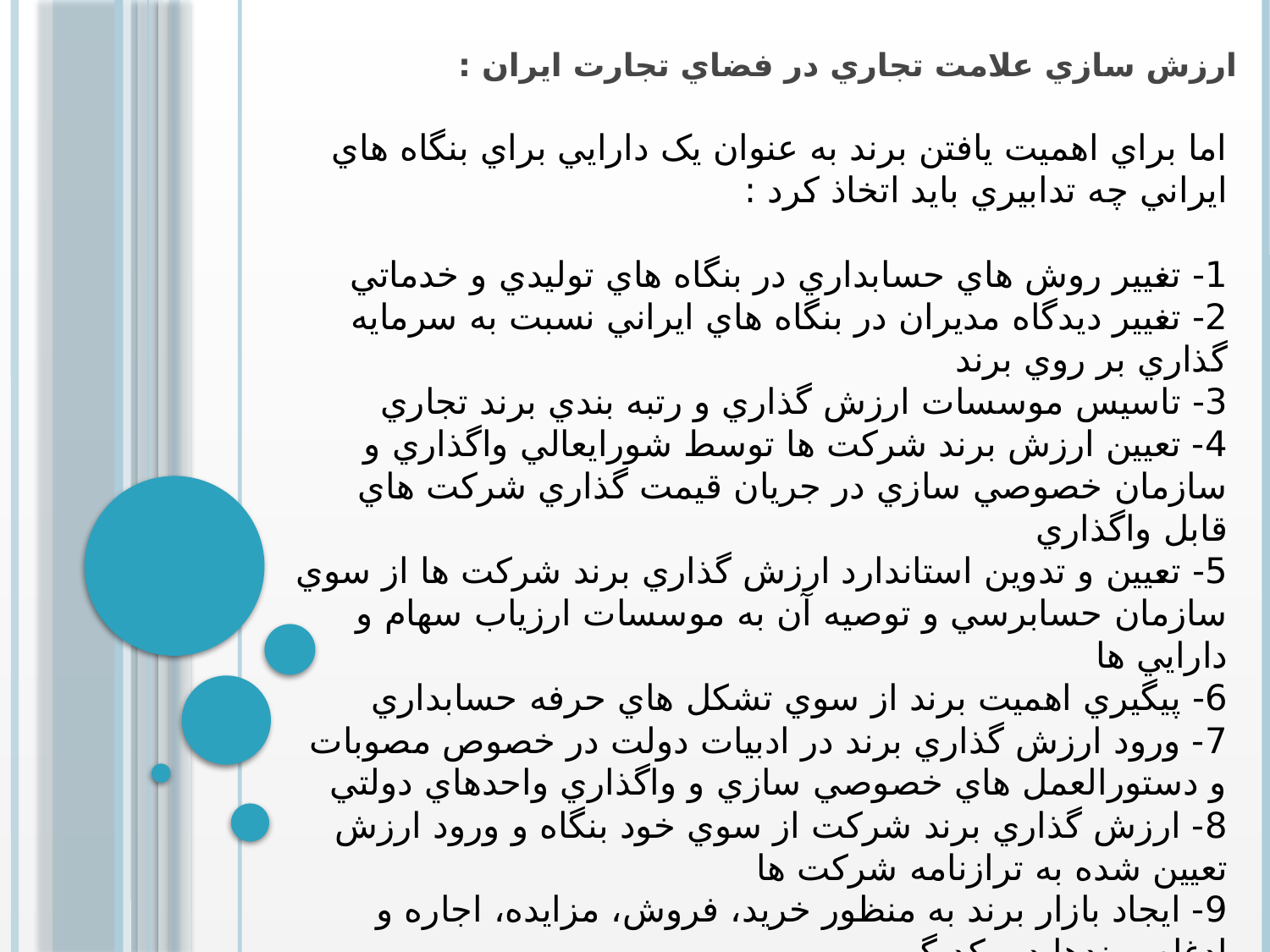

# ارزش سازي علامت تجاري در فضاي تجارت ايران :
اما براي اهميت يافتن برند به عنوان يک دارايي براي بنگاه هاي ايراني چه تدابيري بايد اتخاذ کرد :
1- تغيير روش هاي حسابداري در بنگاه هاي توليدي و خدماتي
2- تغيير ديدگاه مديران در بنگاه هاي ايراني نسبت به سرمايه گذاري بر روي برند
3- تاسيس موسسات ارزش گذاري و رتبه بندي برند تجاري
4- تعيين ارزش برند شرکت ها توسط شورايعالي واگذاري و سازمان خصوصي سازي در جريان قيمت گذاري شرکت هاي قابل واگذاري
5- تعيين و تدوين استاندارد ارزش گذاري برند شرکت ها از سوي سازمان حسابرسي و توصيه آن به موسسات ارزياب سهام و دارايي ها
6- پيگيري اهميت برند از سوي تشکل هاي حرفه حسابداري
7- ورود ارزش گذاري برند در ادبيات دولت در خصوص مصوبات و دستورالعمل هاي خصوصي سازي و واگذاري واحدهاي دولتي
8- ارزش گذاري برند شرکت از سوي خود بنگاه و ورود ارزش تعيين شده به ترازنامه شرکت ها
9- ايجاد بازار برند به منظور خريد، فروش، مزايده، اجاره و ادغام برندها در يکديگر
10- تاکيد شرکت هاي تبليغاتي بر روي برند شرکت ها با هدف فرهنگ سازي